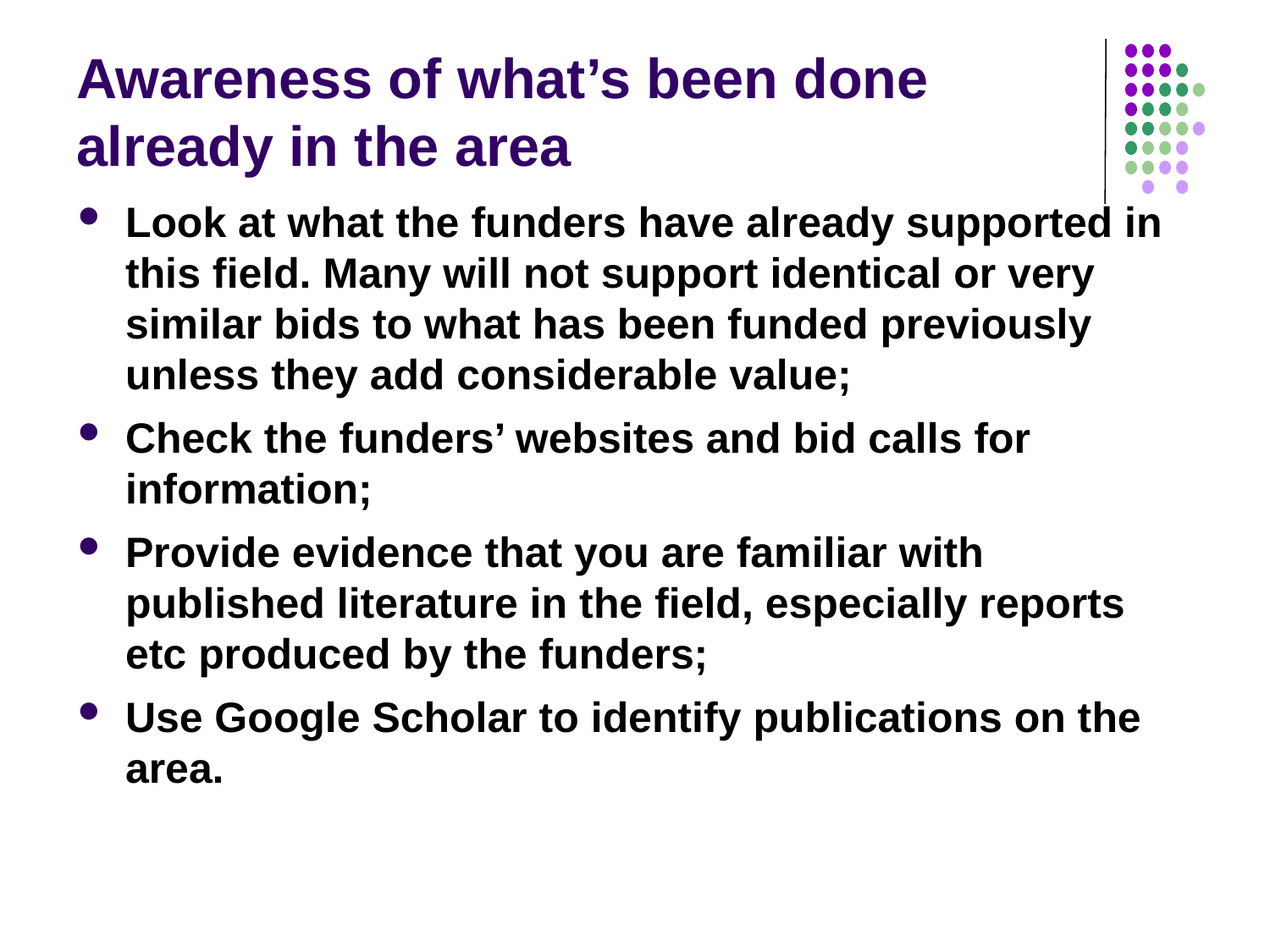

# Awareness of what’s been done already in the area
Look at what the funders have already supported in this field. Many will not support identical or very similar bids to what has been funded previously unless they add considerable value;
Check the funders’ websites and bid calls for information;
Provide evidence that you are familiar with published literature in the field, especially reports etc produced by the funders;
Use Google Scholar to identify publications on the area.